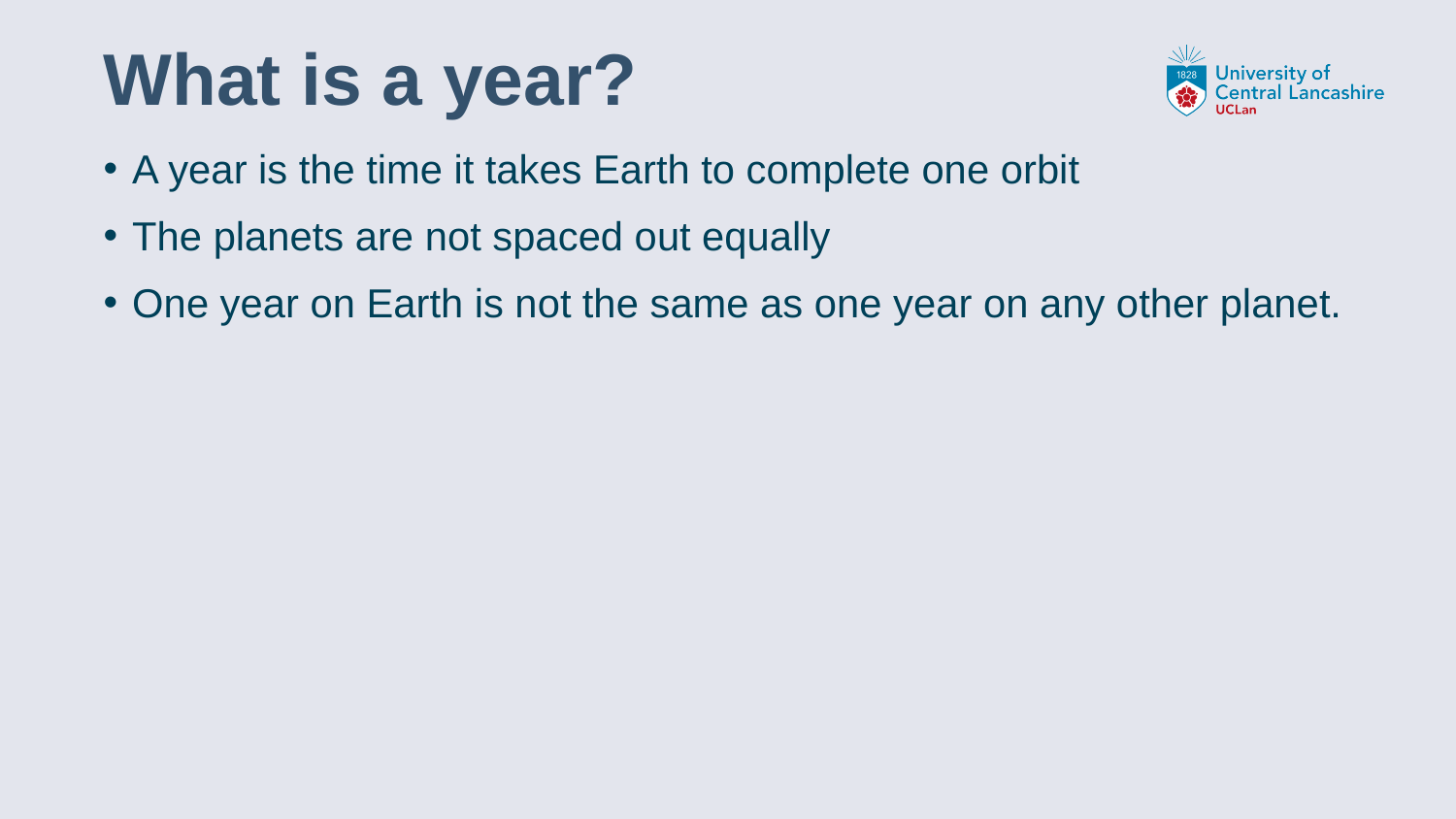

# What is a year?
A year is the time it takes Earth to complete one orbit
The planets are not spaced out equally
One year on Earth is not the same as one year on any other planet.